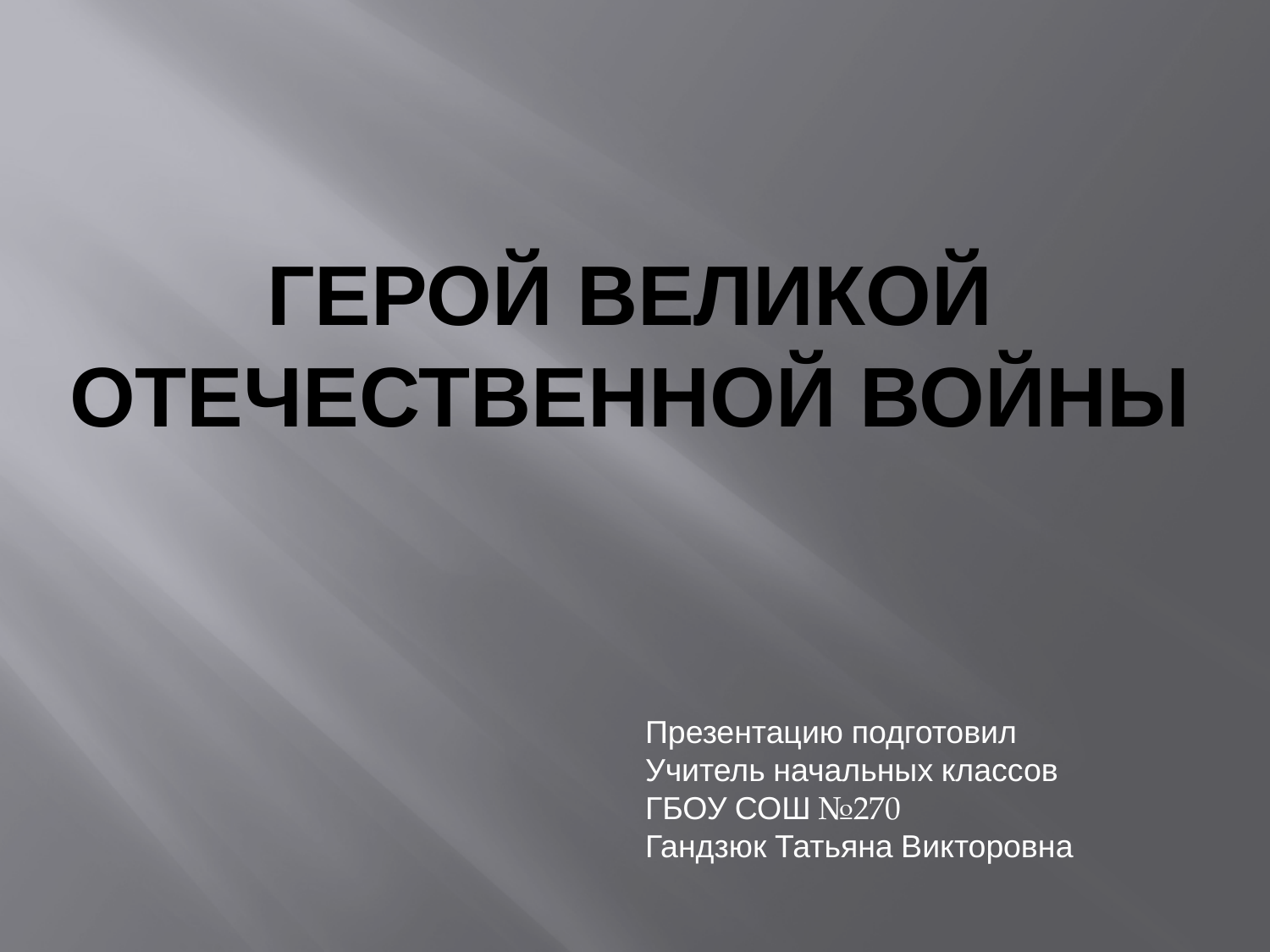

# Герой Великой Отечественной войны
Презентацию подготовил
Учитель начальных классов
ГБОУ СОШ №270
Гандзюк Татьяна Викторовна